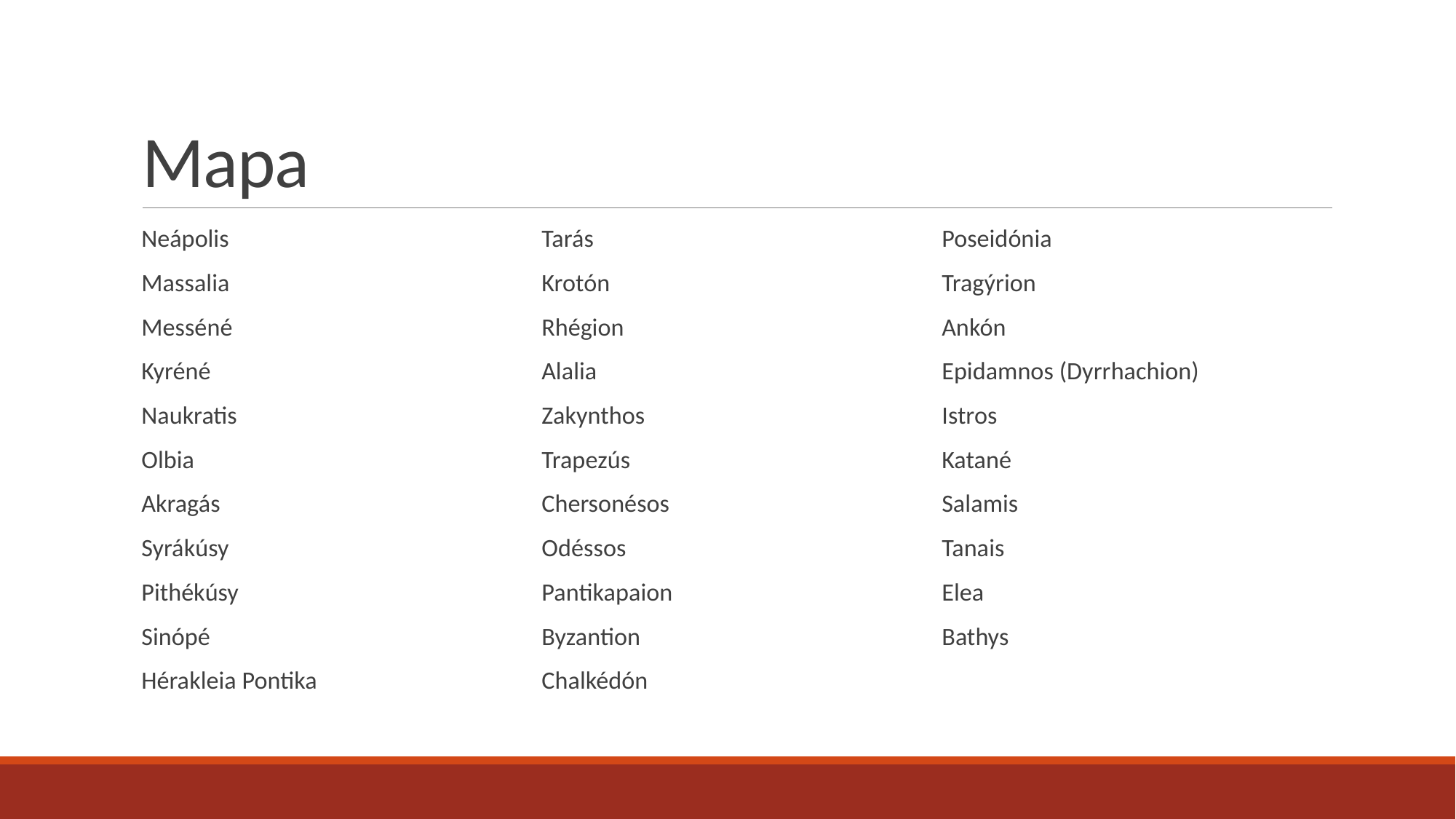

# Mapa
Neápolis
Massalia
Messéné
Kyréné
Naukratis
Olbia
Akragás
Syrákúsy
Pithékúsy
Sinópé
Hérakleia Pontika
Tarás
Krotón
Rhégion
Alalia
Zakynthos
Trapezús
Chersonésos
Odéssos
Pantikapaion
Byzantion
Chalkédón
Poseidónia
Tragýrion
Ankón
Epidamnos (Dyrrhachion)
Istros
Katané
Salamis
Tanais
Elea
Bathys